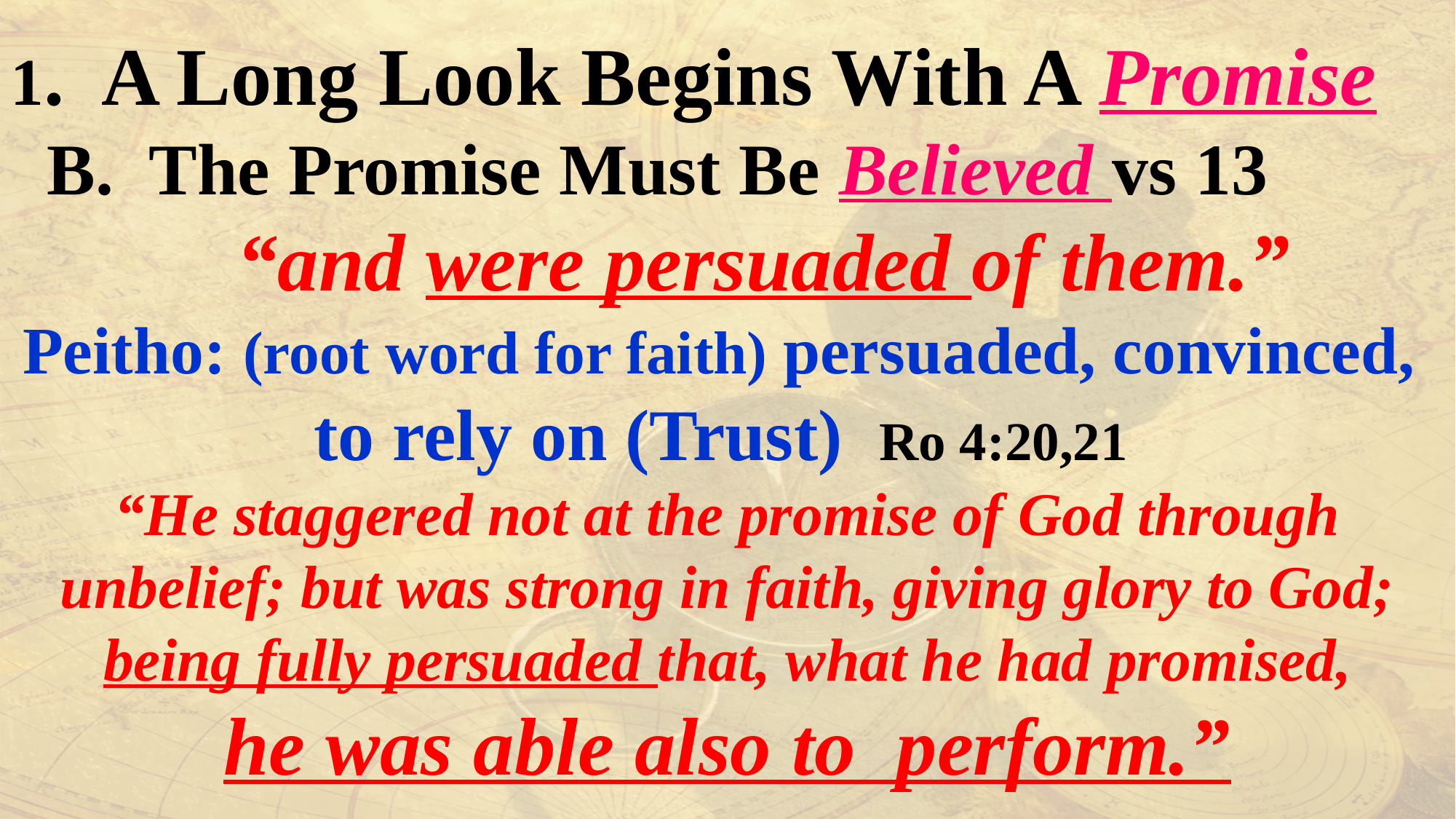

1.  A Long Look Begins With A Promise
  B.  The Promise Must Be Believed vs 13
           “and were persuaded of them.”
Peitho: (root word for faith) persuaded, convinced,
to rely on (Trust)  Ro 4:20,21
“He staggered not at the promise of God through unbelief; but was strong in faith, giving glory to God;
 being fully persuaded that, what he had promised,
he was able also to  perform.”